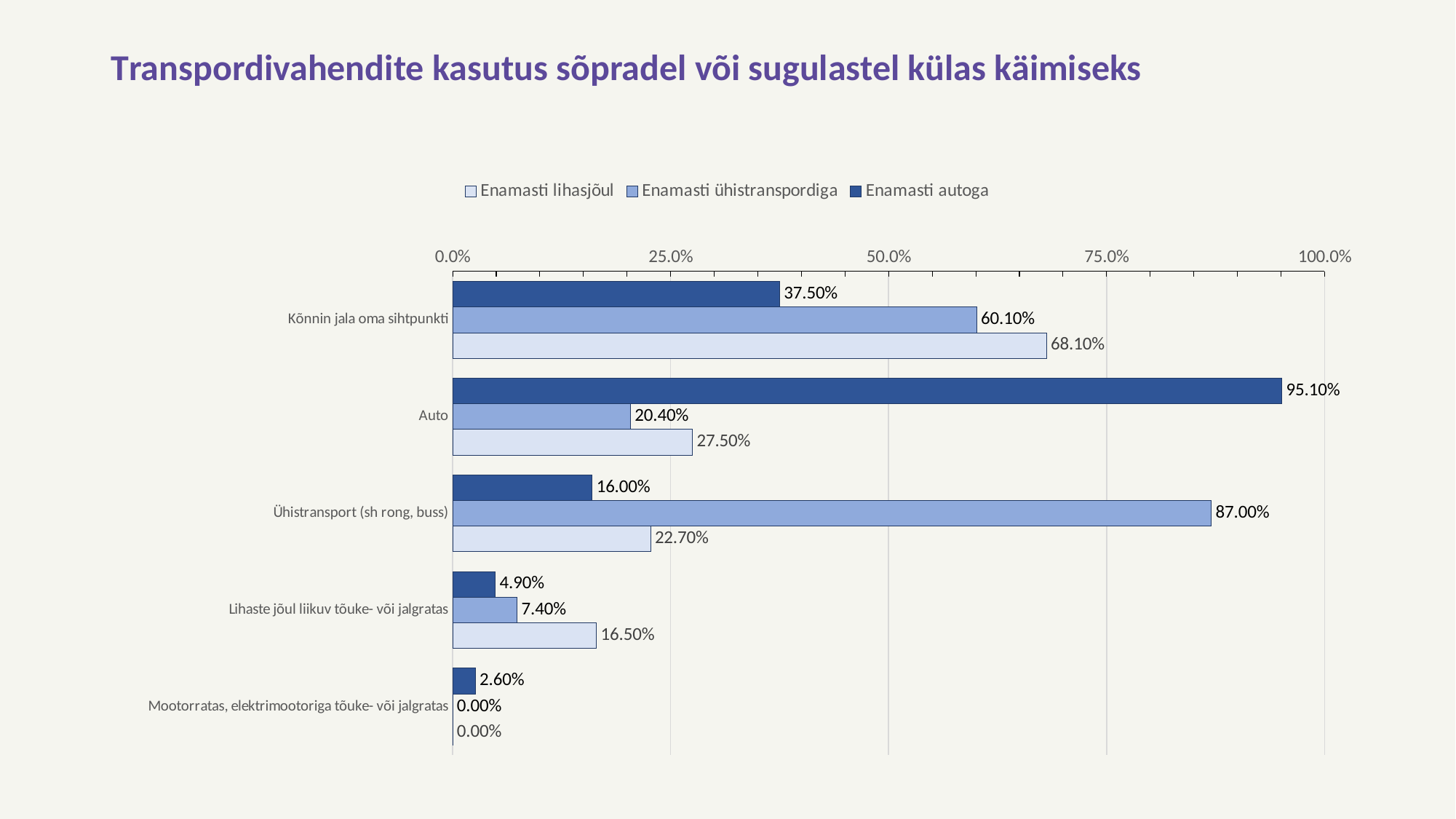

# Transpordivahendite kasutus sõpradel või sugulastel külas käimiseks

### Chart

| Category | Enamasti autoga | Enamasti ühistranspordiga | Enamasti lihasjõul |
|---|---|---|---|
| Kõnnin jala oma sihtpunkti | 0.375 | 0.601 | 0.681 |
| Auto | 0.951 | 0.204 | 0.275 |
| Ühistransport (sh rong, buss) | 0.16 | 0.87 | 0.227 |
| Lihaste jõul liikuv tõuke- või jalgratas | 0.049 | 0.074 | 0.165 |
| Mootorratas, elektrimootoriga tõuke- või jalgratas | 0.026 | 0.0 | 0.0 |